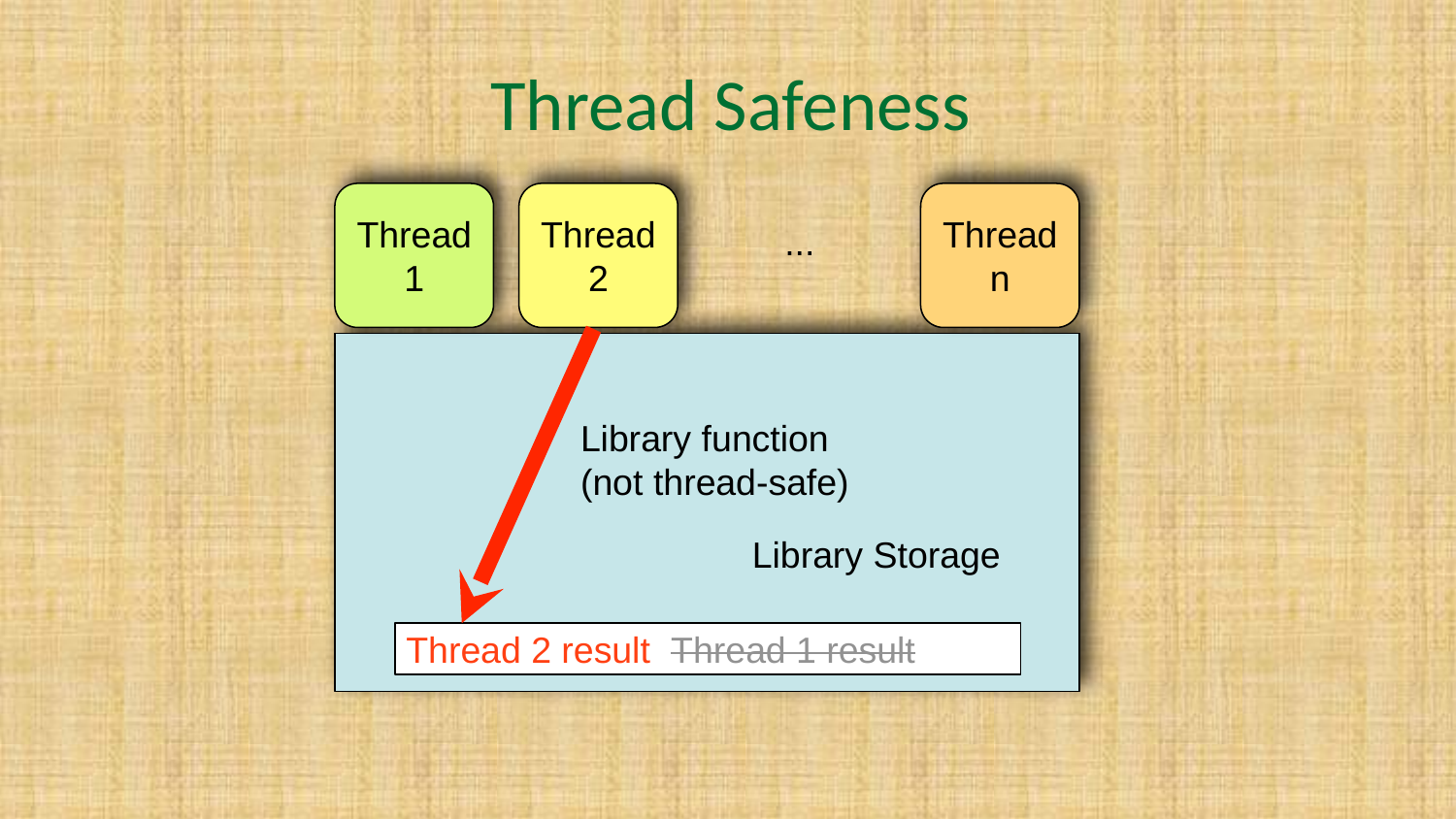

# Thread Safeness
Thread
1
Thread
2
Thread
n
...

Library function
(not thread-safe)
Library Storage
Thread 2 result  Thread 1 result